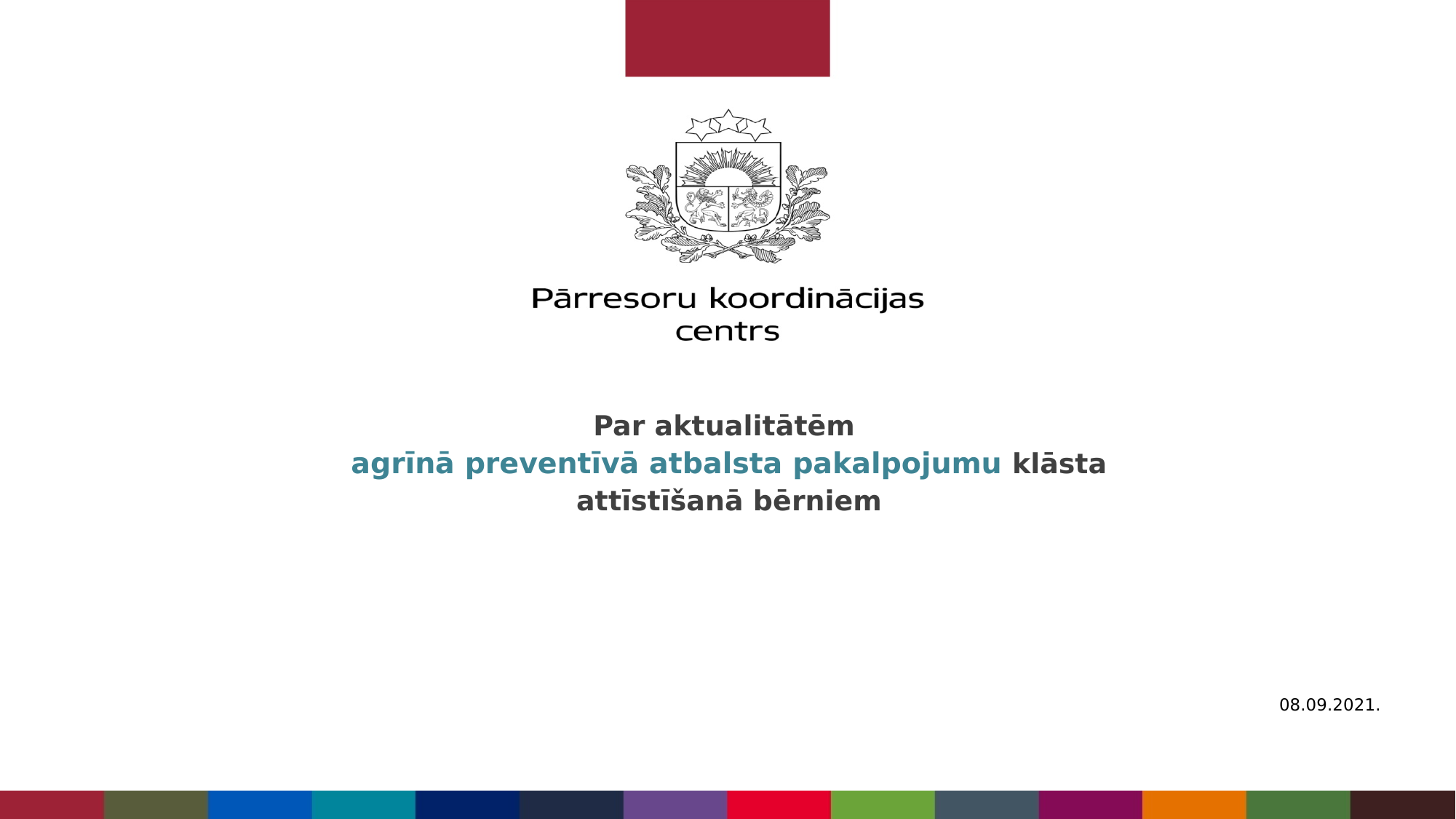

# Par aktualitātēm agrīnā preventīvā atbalsta pakalpojumu klāsta attīstīšanā bērniem

08.09.2021.